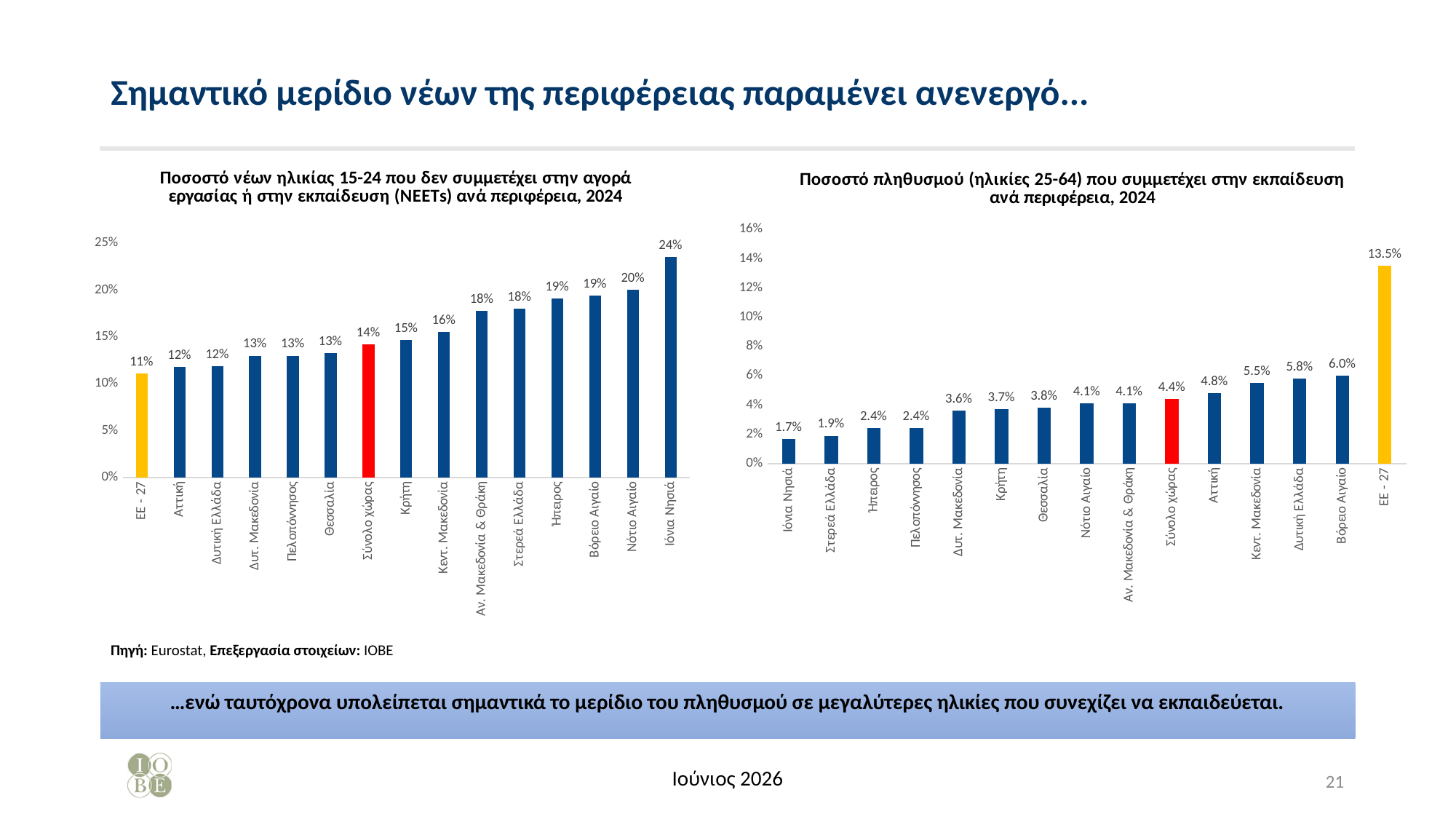

# Σημαντικό μερίδιο νέων της περιφέρειας παραμένει ανενεργό...

### Chart: Ποσοστό πληθυσμού (ηλικίες 25-64) που συμμετέχει στην εκπαίδευση ανά περιφέρεια, 2024

| Category | 2024 |
|---|---|
| Ιόνια Νησιά | 0.017 |
| Στερεά Ελλάδα | 0.019 |
| Ήπειρος | 0.024 |
| Πελοπόννησος | 0.024 |
| Δυτ. Μακεδονία | 0.036000000000000004 |
| Κρήτη | 0.037000000000000005 |
| Θεσσαλία | 0.038 |
| Νότιο Αιγαίο | 0.040999999999999995 |
| Αν. Μακεδονία & Θράκη | 0.040999999999999995 |
| Σύνολο χώρας | 0.044000000000000004 |
| Αττική | 0.048 |
| Κεντ. Μακεδονία | 0.055 |
| Δυτική Ελλάδα | 0.057999999999999996 |
| Βόρειο Αιγαίο | 0.06 |
| ΕΕ - 27 | 0.135 |

### Chart: Ποσοστό νέων ηλικίας 15-24 που δεν συμμετέχει στην αγορά εργασίας ή στην εκπαίδευση (NEETs) ανά περιφέρεια, 2024

| Category |  |
|---|---|
| ΕΕ - 27 | 0.111 |
| Αττική | 0.11800000000000001 |
| Δυτική Ελλάδα | 0.11900000000000001 |
| Δυτ. Μακεδονία | 0.13 |
| Πελοπόννησος | 0.13 |
| Θεσσαλία | 0.133 |
| Σύνολο χώρας | 0.142 |
| Κρήτη | 0.147 |
| Κεντ. Μακεδονία | 0.155 |
| Αν. Μακεδονία & Θράκη | 0.17800000000000002 |
| Στερεά Ελλάδα | 0.18 |
| Ήπειρος | 0.191 |
| Βόρειο Αιγαίο | 0.19399999999999998 |
| Νότιο Αιγαίο | 0.2 |
| Ιόνια Νησιά | 0.235 |
Πηγή: Eurostat, Επεξεργασία στοιχείων: ΙΟΒΕ
…ενώ ταυτόχρονα υπολείπεται σημαντικά το μερίδιο του πληθυσμού σε μεγαλύτερες ηλικίες που συνεχίζει να εκπαιδεύεται.
Ιούνιος 2026
21